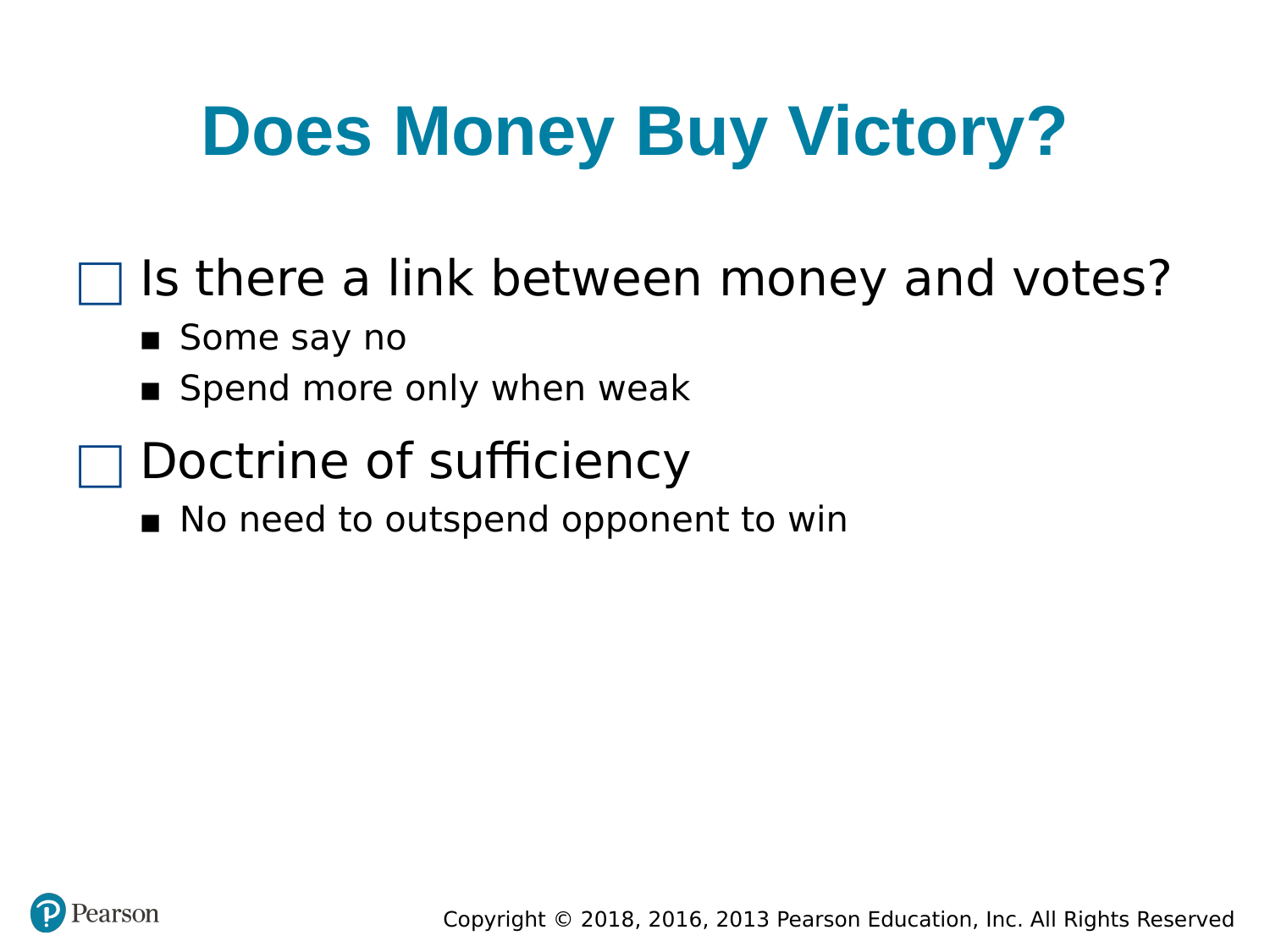

# Does Money Buy Victory?
Is there a link between money and votes?
Some say no
Spend more only when weak
Doctrine of sufficiency
No need to outspend opponent to win